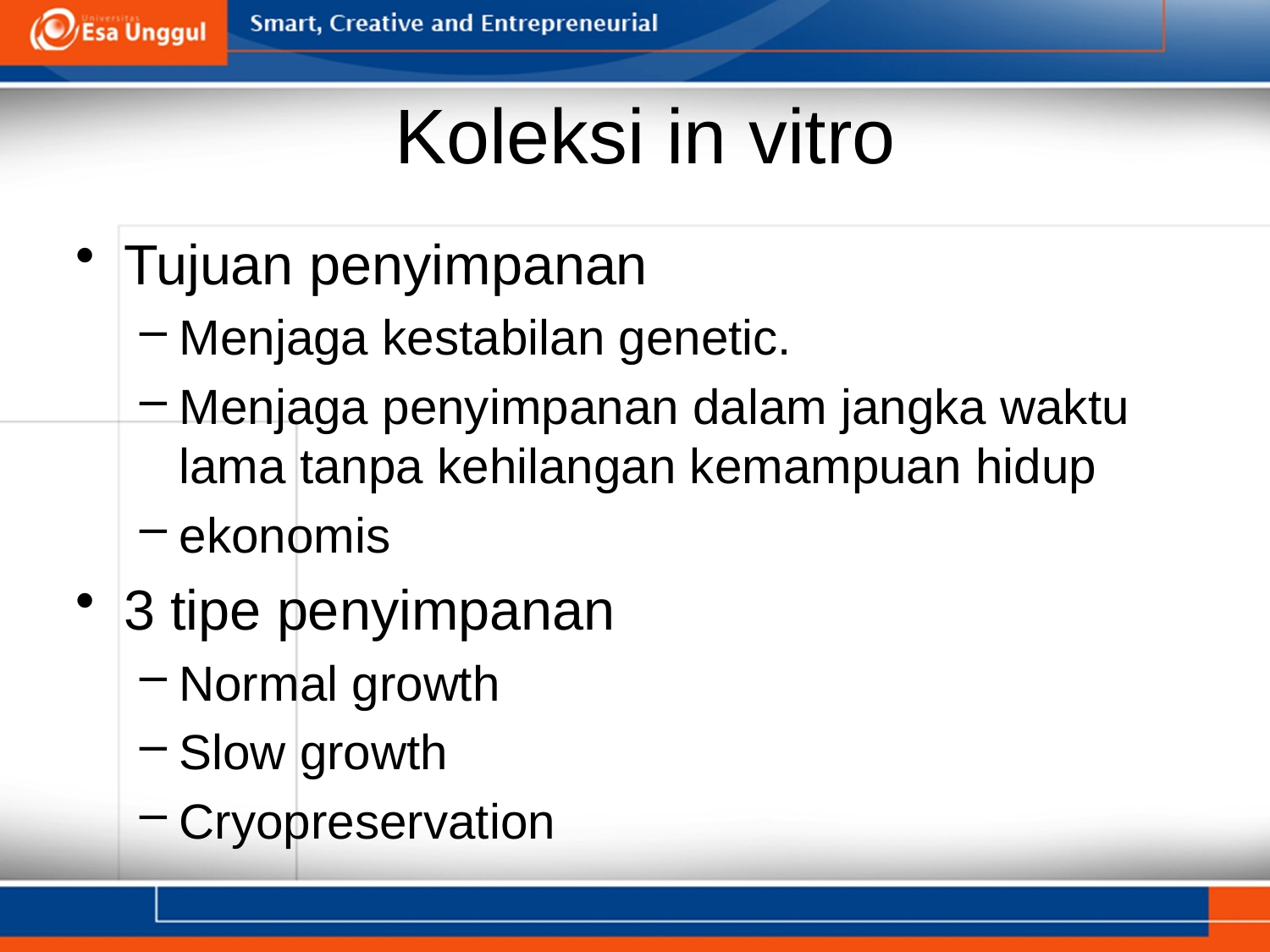

Koleksi in vitro
Tujuan penyimpanan
Menjaga kestabilan genetic.
Menjaga penyimpanan dalam jangka waktu lama tanpa kehilangan kemampuan hidup
ekonomis
3 tipe penyimpanan
Normal growth
Slow growth
Cryopreservation